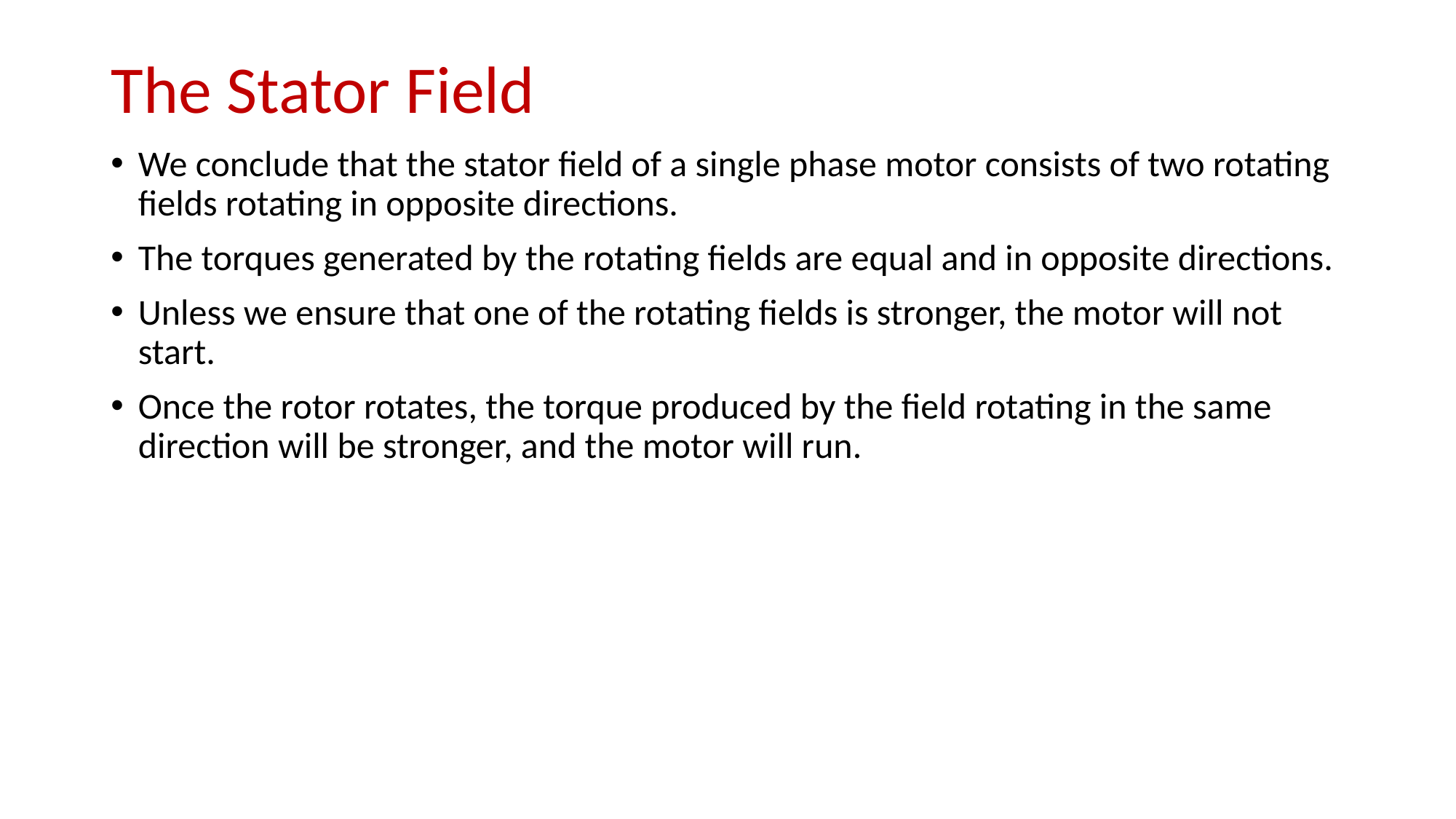

# The Stator Field
We conclude that the stator field of a single phase motor consists of two rotating fields rotating in opposite directions.
The torques generated by the rotating fields are equal and in opposite directions.
Unless we ensure that one of the rotating fields is stronger, the motor will not start.
Once the rotor rotates, the torque produced by the field rotating in the same direction will be stronger, and the motor will run.